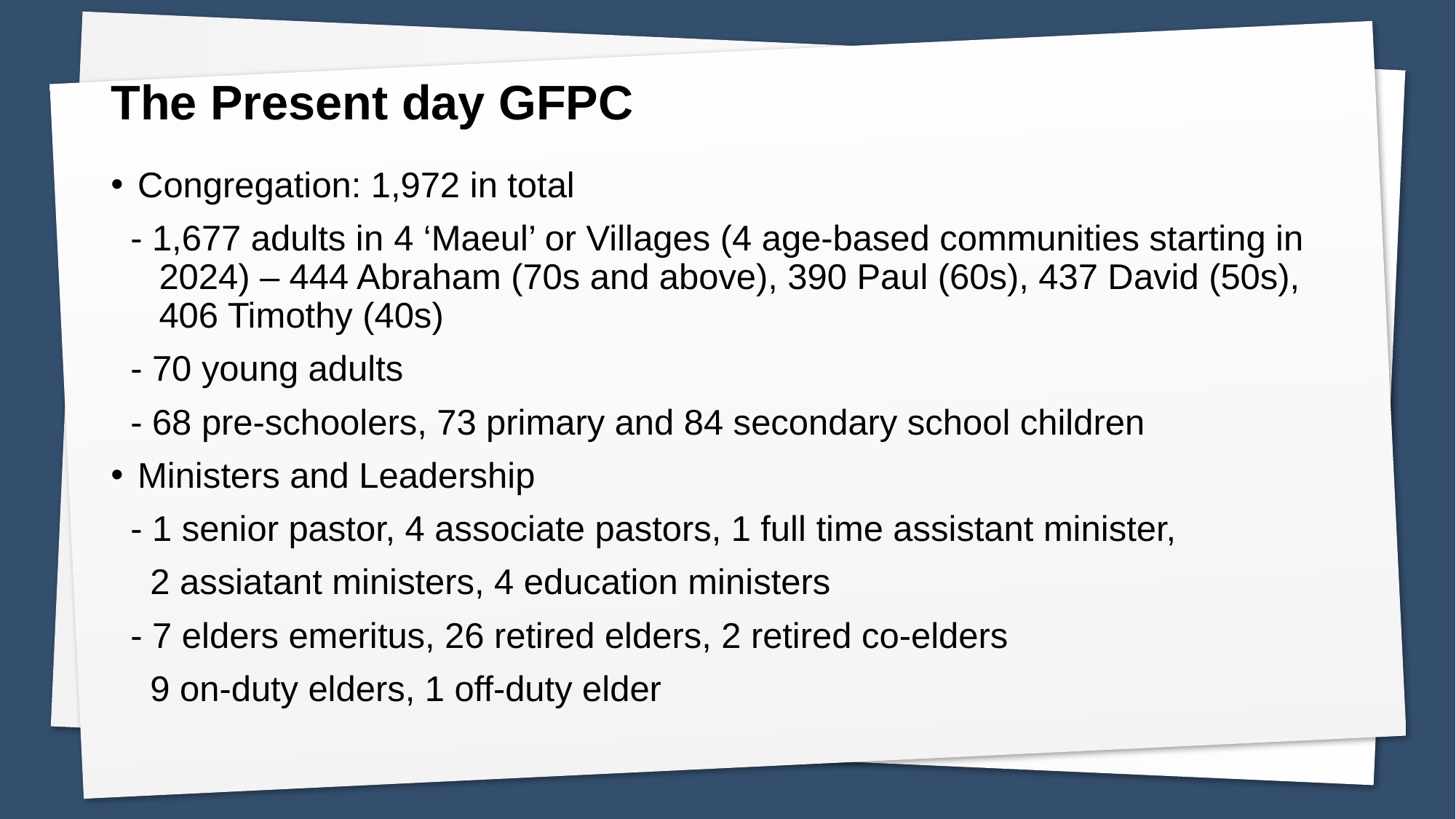

# The Present day GFPC
Congregation: 1,972 in total
  - 1,677 adults in 4 ‘Maeul’ or Villages (4 age-based communities starting in 2024) – 444 Abraham (70s and above), 390 Paul (60s), 437 David (50s), 406 Timothy (40s)
  - 70 young adults
  - 68 pre-schoolers, 73 primary and 84 secondary school children
Ministers and Leadership
  - 1 senior pastor, 4 associate pastors, 1 full time assistant minister,
    2 assiatant ministers, 4 education ministers
  - 7 elders emeritus, 26 retired elders, 2 retired co-elders
    9 on-duty elders, 1 off-duty elder